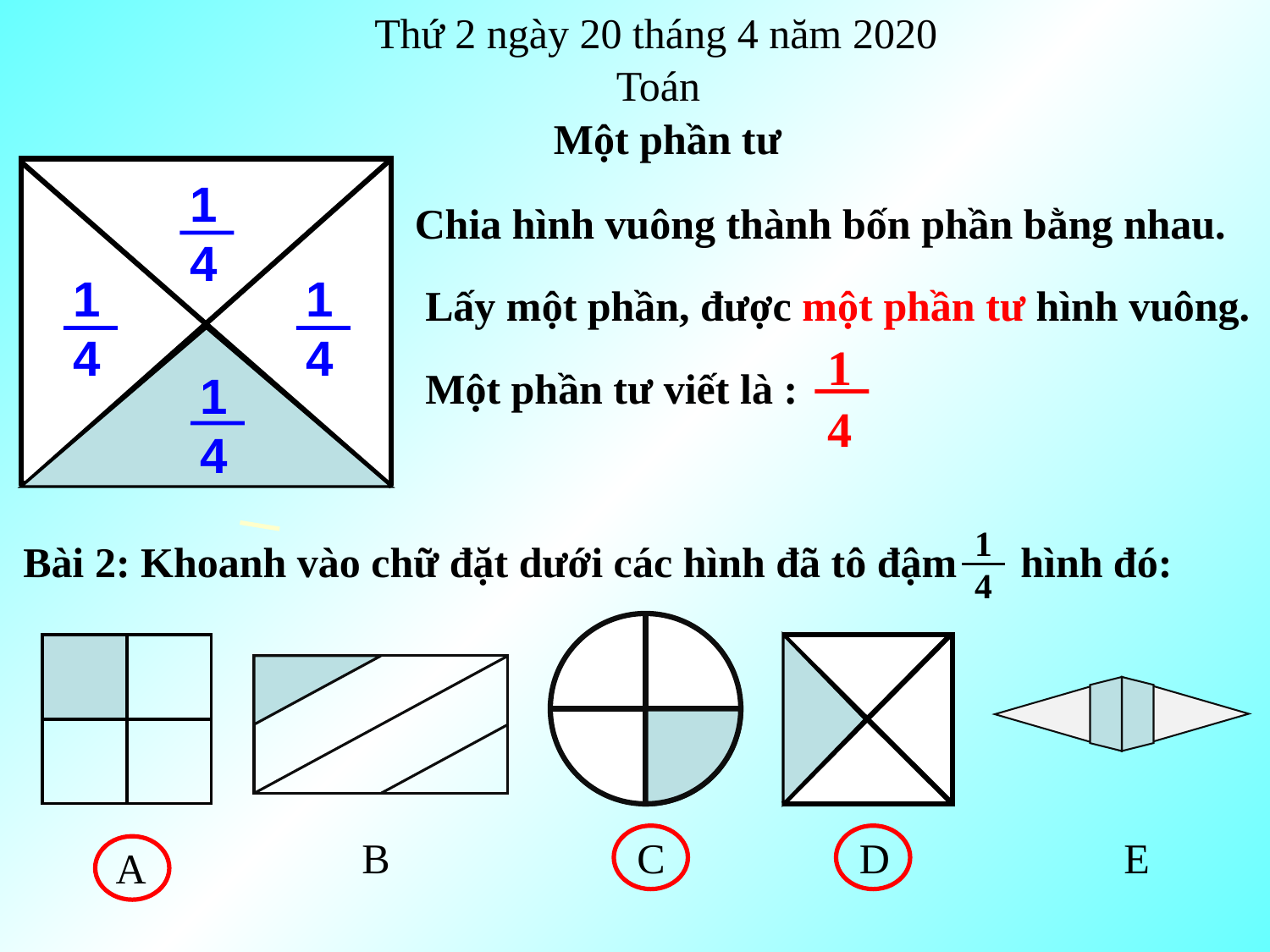

Thứ 2 ngày 20 tháng 4 năm 2020
Toán
Một phần tư

1
4
1
4
Chia hình vuông thành bốn phần bằng nhau.

Lấy một phần, được một phần tư hình vuông.
1
4
1
4

1
Một phần tư viết là :
1
4
4

1
4

 Bài 2: Khoanh vào chữ đặt dưới các hình đã tô đậm      hình đó:

B
C
D
E

A